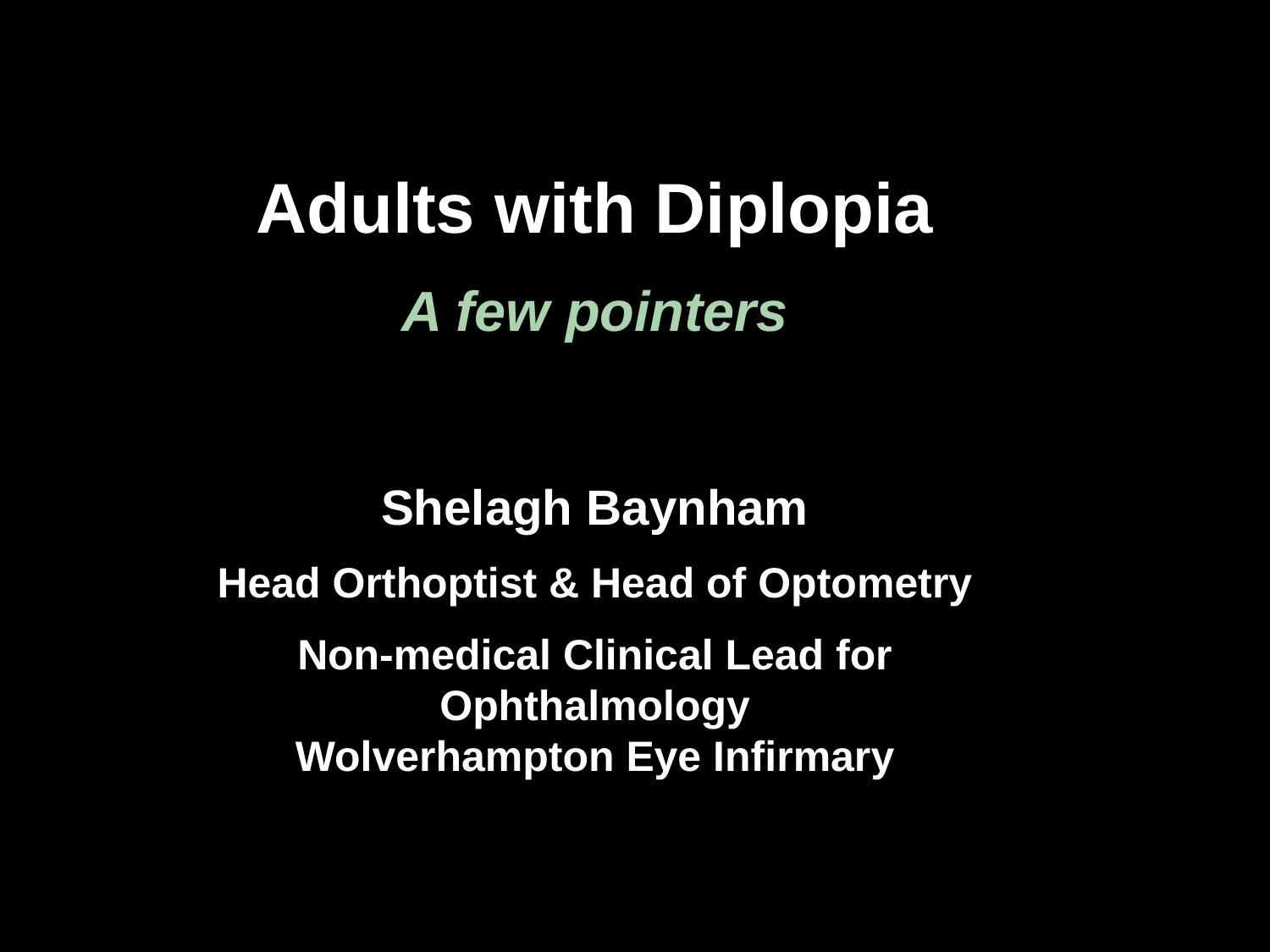

Adults with Diplopia
A few pointers

Shelagh Baynham
Head Orthoptist & Head of Optometry
Non-medical Clinical Lead for Ophthalmology
Wolverhampton Eye Infirmary